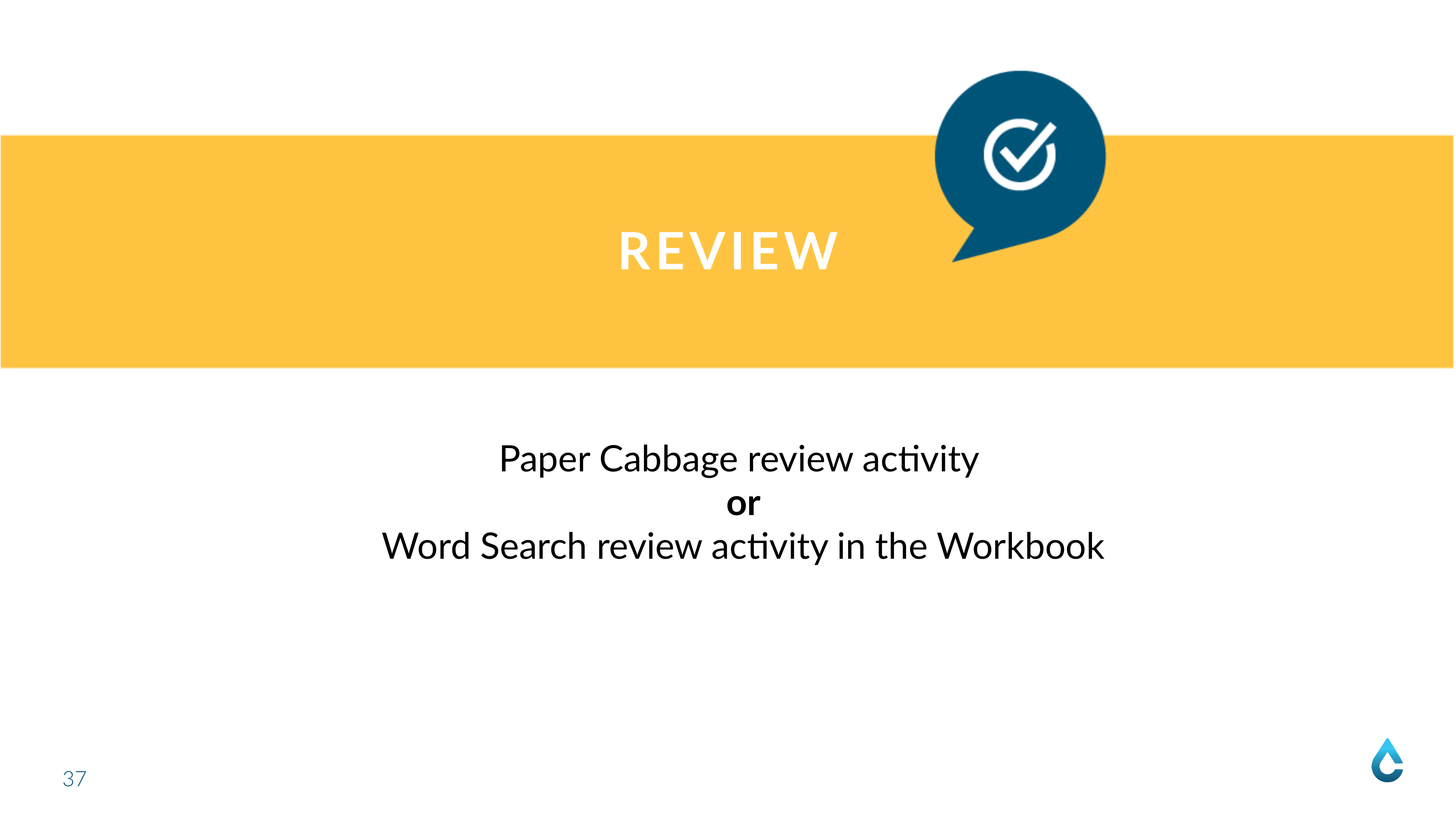

REVIEW
Paper Cabbage review activity
or
Word Search review activity in the Workbook

37